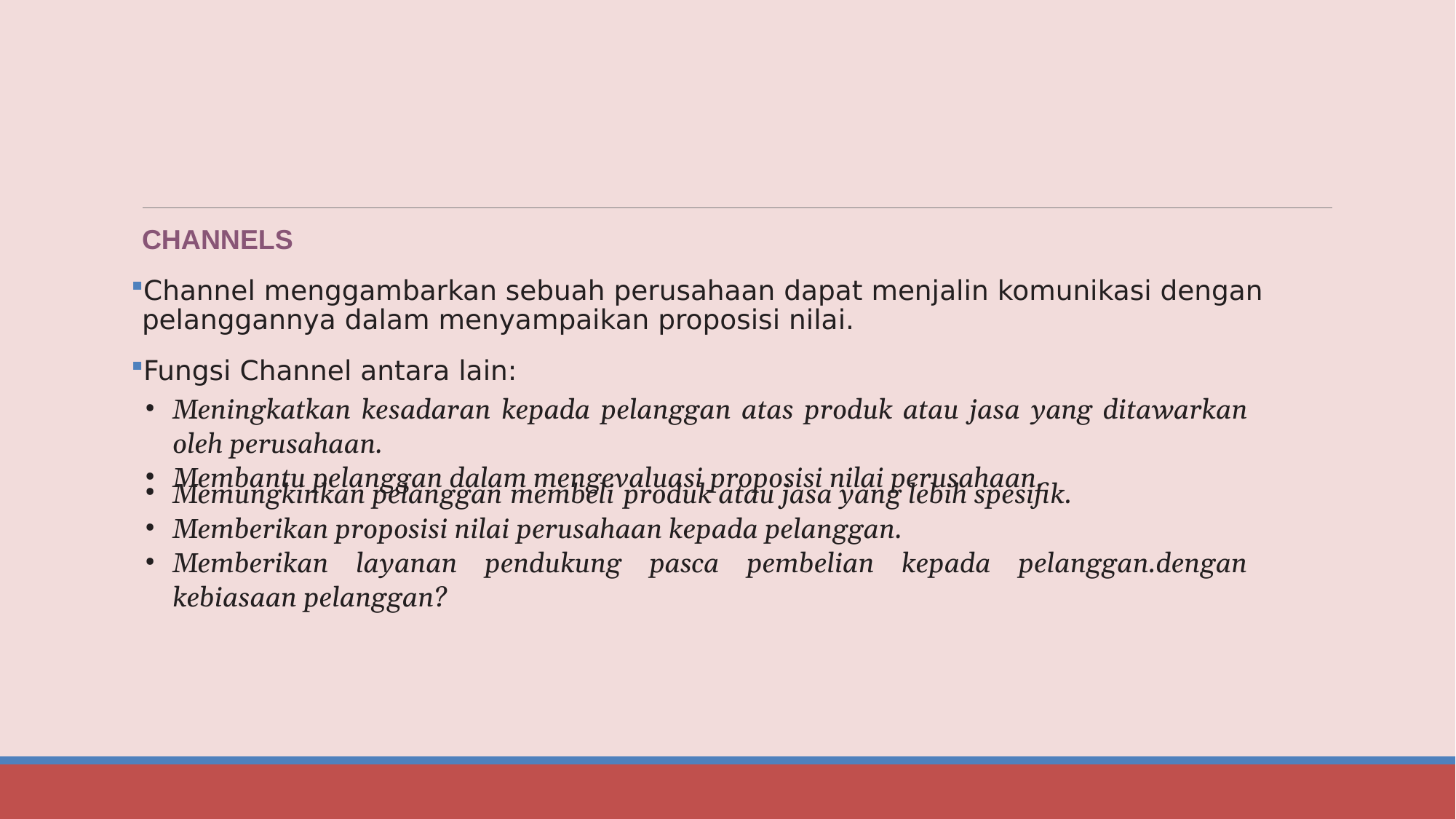

#
CHANNELS
Channel menggambarkan sebuah perusahaan dapat menjalin komunikasi dengan pelanggannya dalam menyampaikan proposisi nilai.
Fungsi Channel antara lain:
Meningkatkan kesadaran kepada pelanggan atas produk atau jasa yang ditawarkan oleh perusahaan.
Membantu pelanggan dalam mengevaluasi proposisi nilai perusahaan.
Memungkinkan pelanggan membeli produk atau jasa yang lebih spesifik.
Memberikan proposisi nilai perusahaan kepada pelanggan.
Memberikan layanan pendukung pasca pembelian kepada pelanggan.dengan kebiasaan pelanggan?